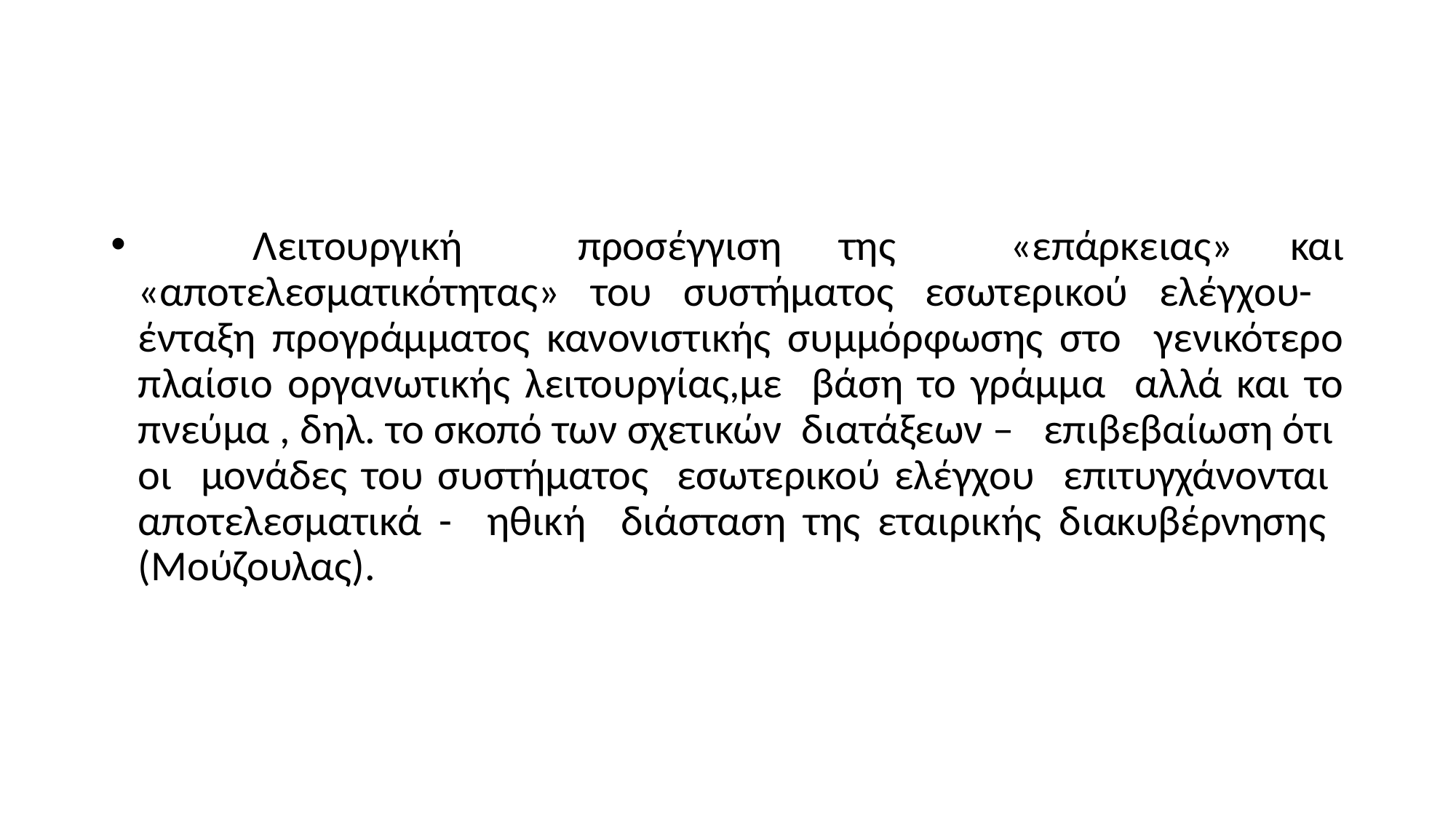

#
  Λειτουργική  προσέγγιση της  «επάρκειας» και «αποτελεσματικότητας» του συστήματος εσωτερικού ελέγχου-  ένταξη προγράμματος κανονιστικής συμμόρφωσης στο  γενικότερο πλαίσιο οργανωτικής λειτουργίας,με  βάση το γράμμα  αλλά και το πνεύμα , δηλ. το σκοπό των σχετικών  διατάξεων –   επιβεβαίωση ότι  οι  μονάδες του συστήματος  εσωτερικού ελέγχου  επιτυγχάνονται  αποτελεσματικά -  ηθική  διάσταση της εταιρικής διακυβέρνησης  (Μούζουλας).